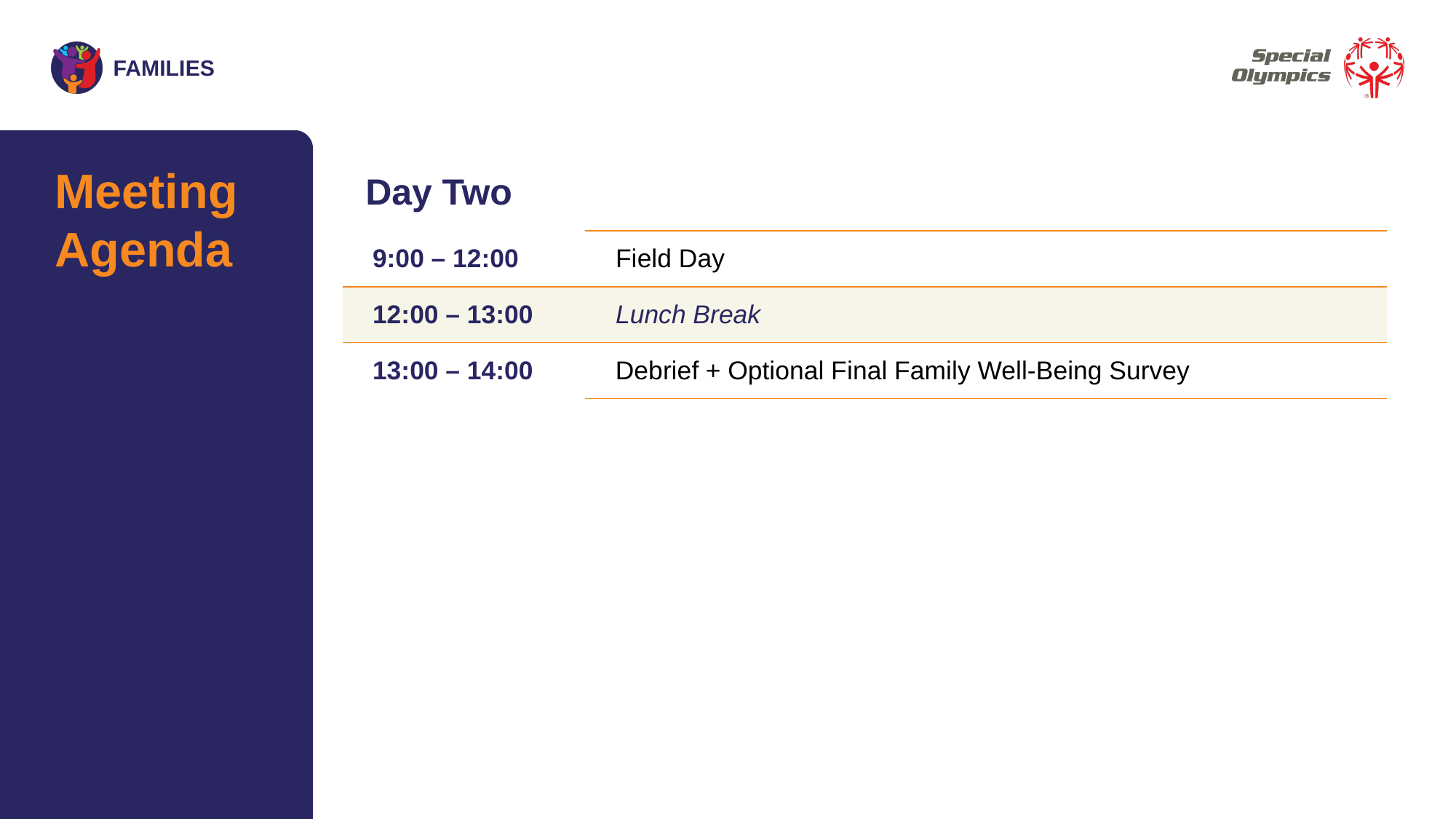

Meeting
Agenda
Day Two
| 9:00 – 12:00 | Field Day |
| --- | --- |
| 12:00 – 13:00 | Lunch Break |
| 13:00 – 14:00 | Debrief + Optional Final Family Well-Being Survey |